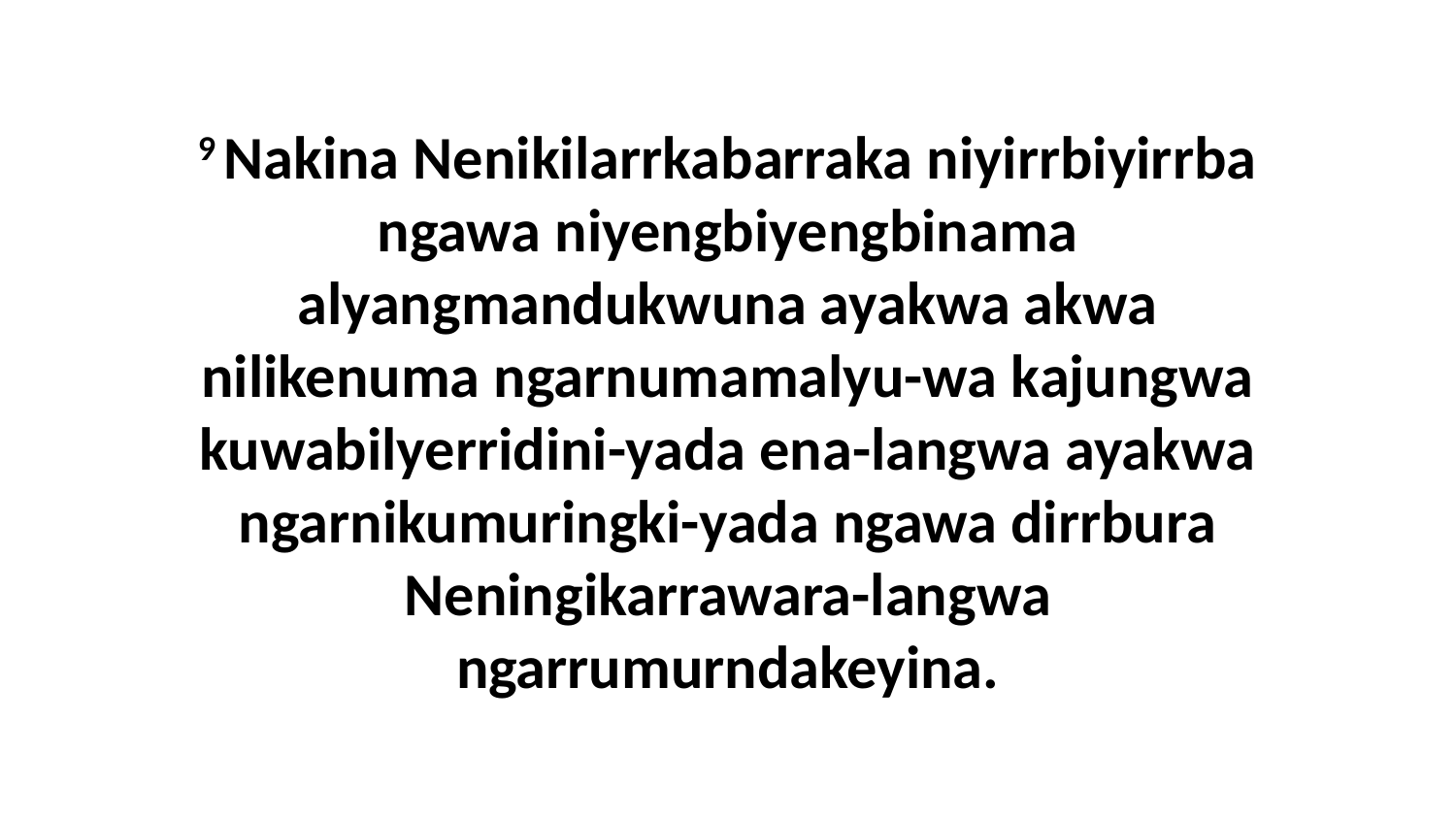

9 Nakina Nenikilarrkabarraka niyirrbiyirrba ngawa niyengbiyengbinama alyangmandukwuna ayakwa akwa nilikenuma ngarnumamalyu-wa kajungwa kuwabilyerridini-yada ena-langwa ayakwa ngarnikumuringki-yada ngawa dirrbura Neningikarrawara-langwa ngarrumurndakeyina.